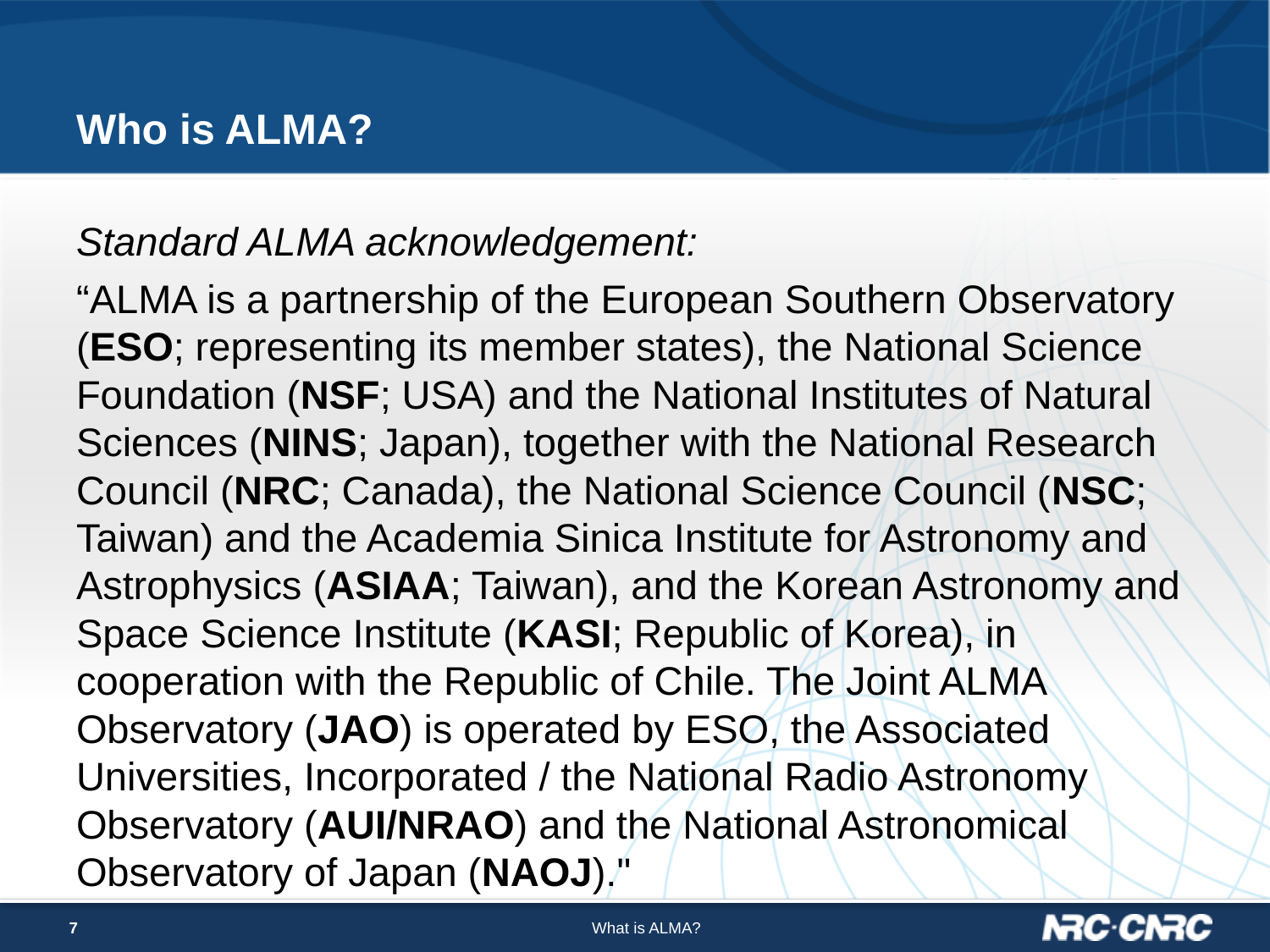

# Who is ALMA?
Standard ALMA acknowledgement:
“ALMA is a partnership of the European Southern Observatory (ESO; representing its member states), the National Science Foundation (NSF; USA) and the National Institutes of Natural Sciences (NINS; Japan), together with the National Research Council (NRC; Canada), the National Science Council (NSC; Taiwan) and the Academia Sinica Institute for Astronomy and Astrophysics (ASIAA; Taiwan), and the Korean Astronomy and Space Science Institute (KASI; Republic of Korea), in cooperation with the Republic of Chile. The Joint ALMA Observatory (JAO) is operated by ESO, the Associated Universities, Incorporated / the National Radio Astronomy Observatory (AUI/NRAO) and the National Astronomical Observatory of Japan (NAOJ)."
7
What is ALMA?